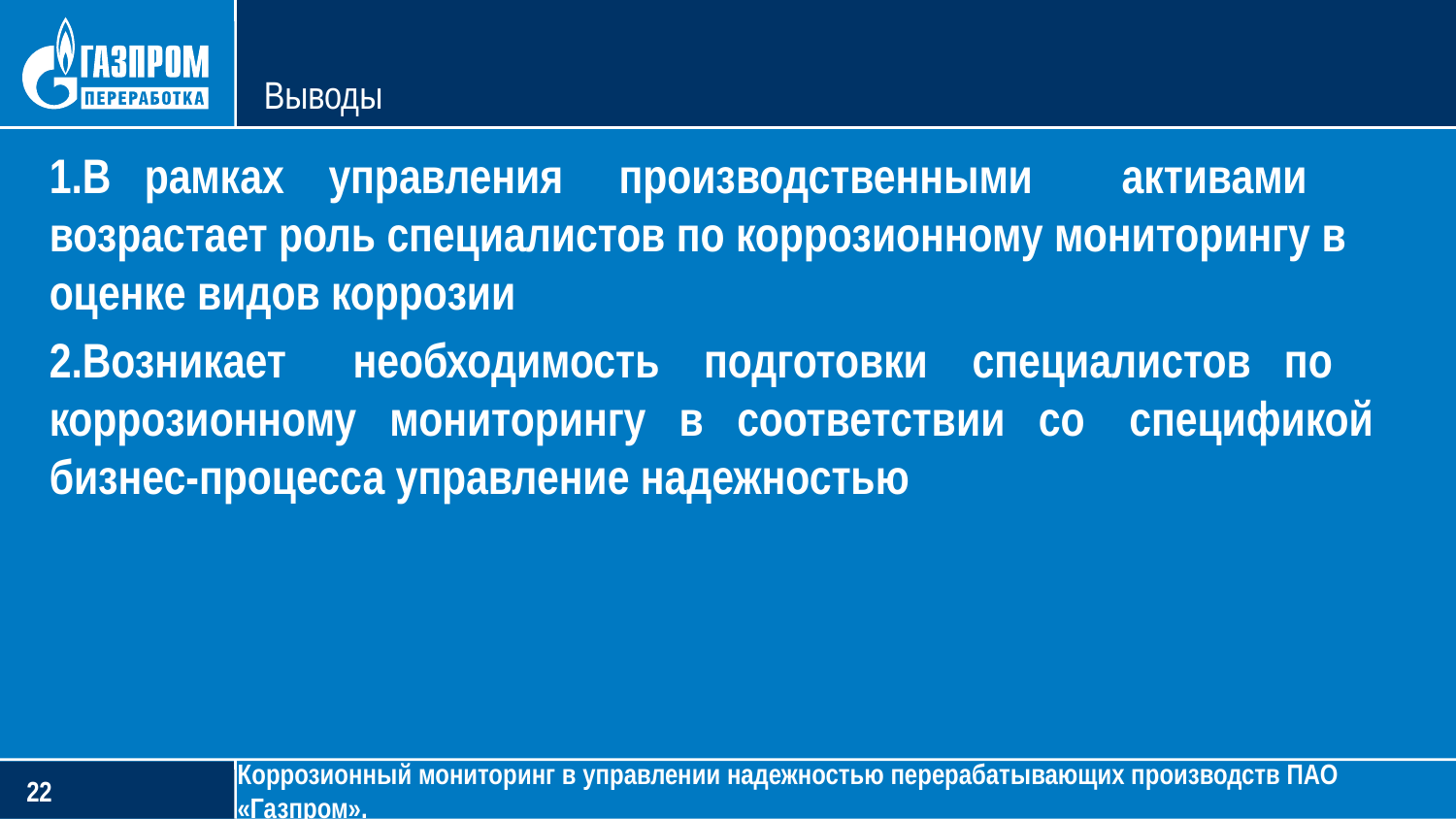

# Выводы
В   рамках    управления     производственными        активами возрастает роль специалистов по коррозионному мониторингу в оценке видов коррозии
Возникает      необходимость    подготовки    специалистов   по коррозионному   мониторингу   в   соответствии   со    спецификой бизнес-процесса управление надежностью

Коррозионный мониторинг в управлении надежностью перерабатывающих производств ПАО «Газпром».